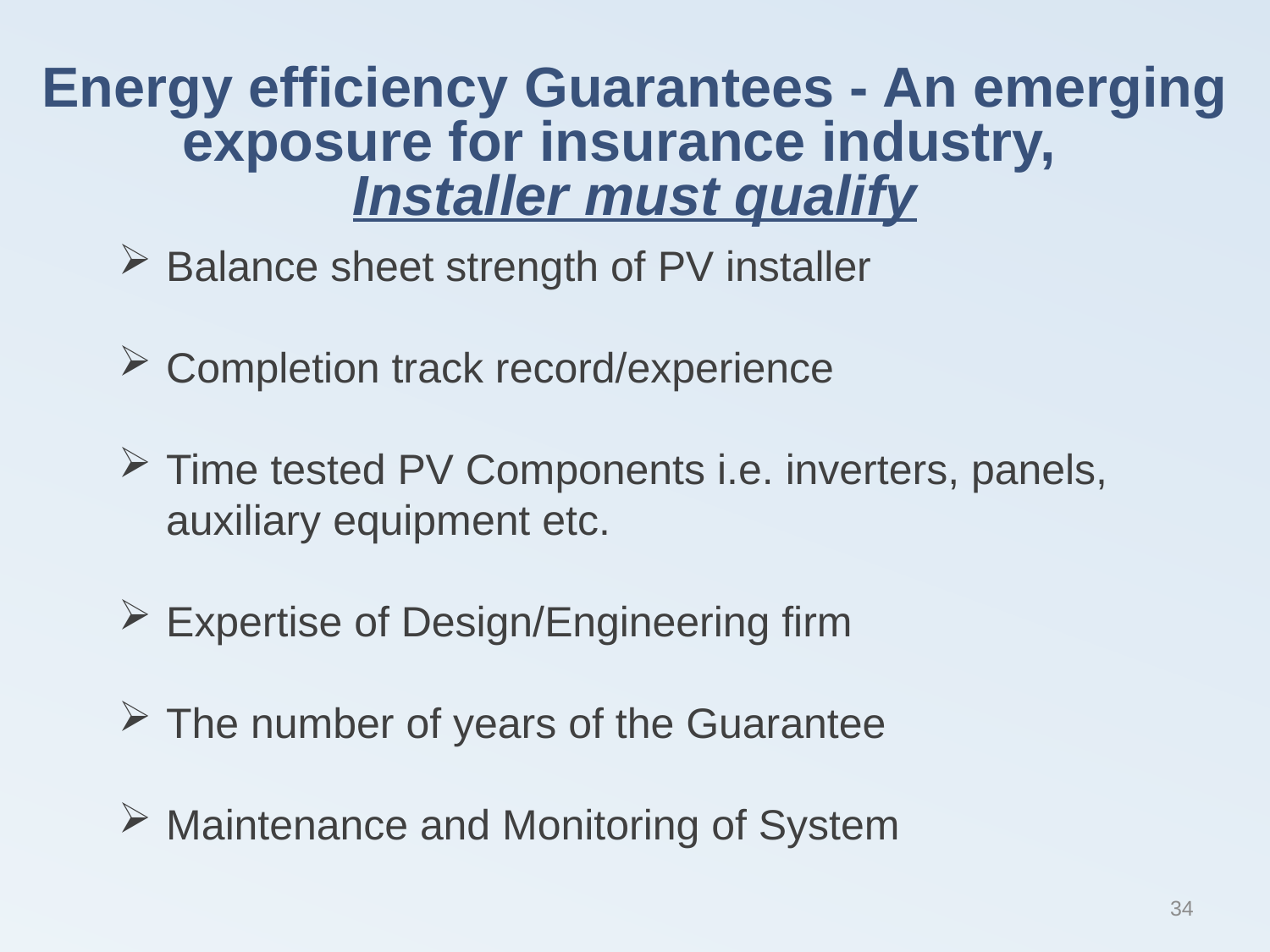

# Energy efficiency Guarantees - An emerging exposure for insurance industry, Installer must qualify
Balance sheet strength of PV installer

Completion track record/experience

Time tested PV Components i.e. inverters, panels, auxiliary equipment etc.

Expertise of Design/Engineering firm

The number of years of the Guarantee

Maintenance and Monitoring of System

34